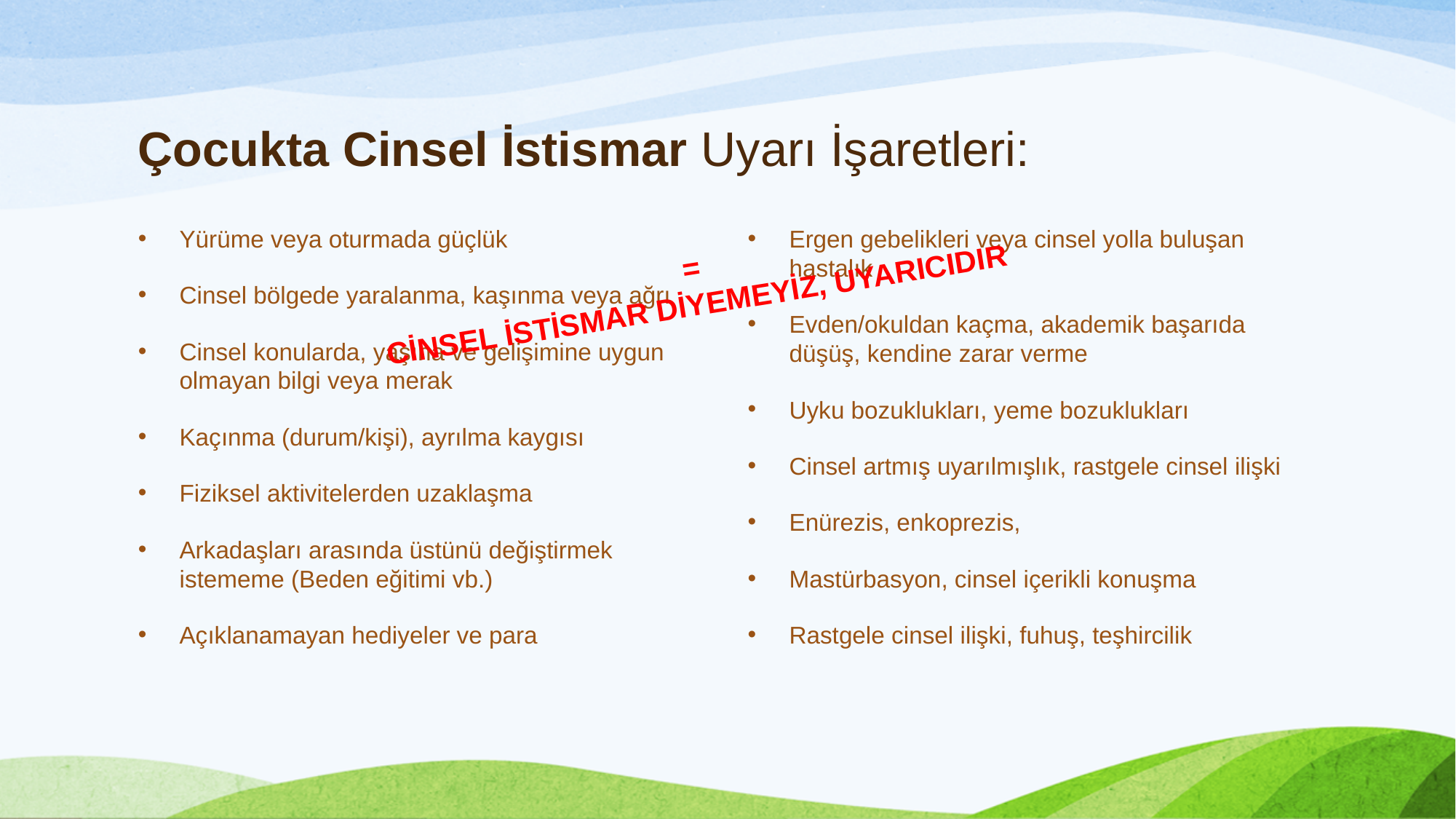

# Çocukta Cinsel İstismar Uyarı İşaretleri:
Yürüme veya oturmada güçlük
Cinsel bölgede yaralanma, kaşınma veya ağrı
Cinsel konularda, yaşına ve gelişimine uygun olmayan bilgi veya merak
Kaçınma (durum/kişi), ayrılma kaygısı
Fiziksel aktivitelerden uzaklaşma
Arkadaşları arasında üstünü değiştirmek istememe (Beden eğitimi vb.)
Açıklanamayan hediyeler ve para

Ergen gebelikleri veya cinsel yolla buluşan hastalık
Evden/okuldan kaçma, akademik başarıda düşüş, kendine zarar verme
Uyku bozuklukları, yeme bozuklukları
Cinsel artmış uyarılmışlık, rastgele cinsel ilişki
Enürezis, enkoprezis,
Mastürbasyon, cinsel içerikli konuşma
Rastgele cinsel ilişki, fuhuş, teşhircilik

=
CİNSEL İSTİSMAR DİYEMEYİZ, UYARICIDIR